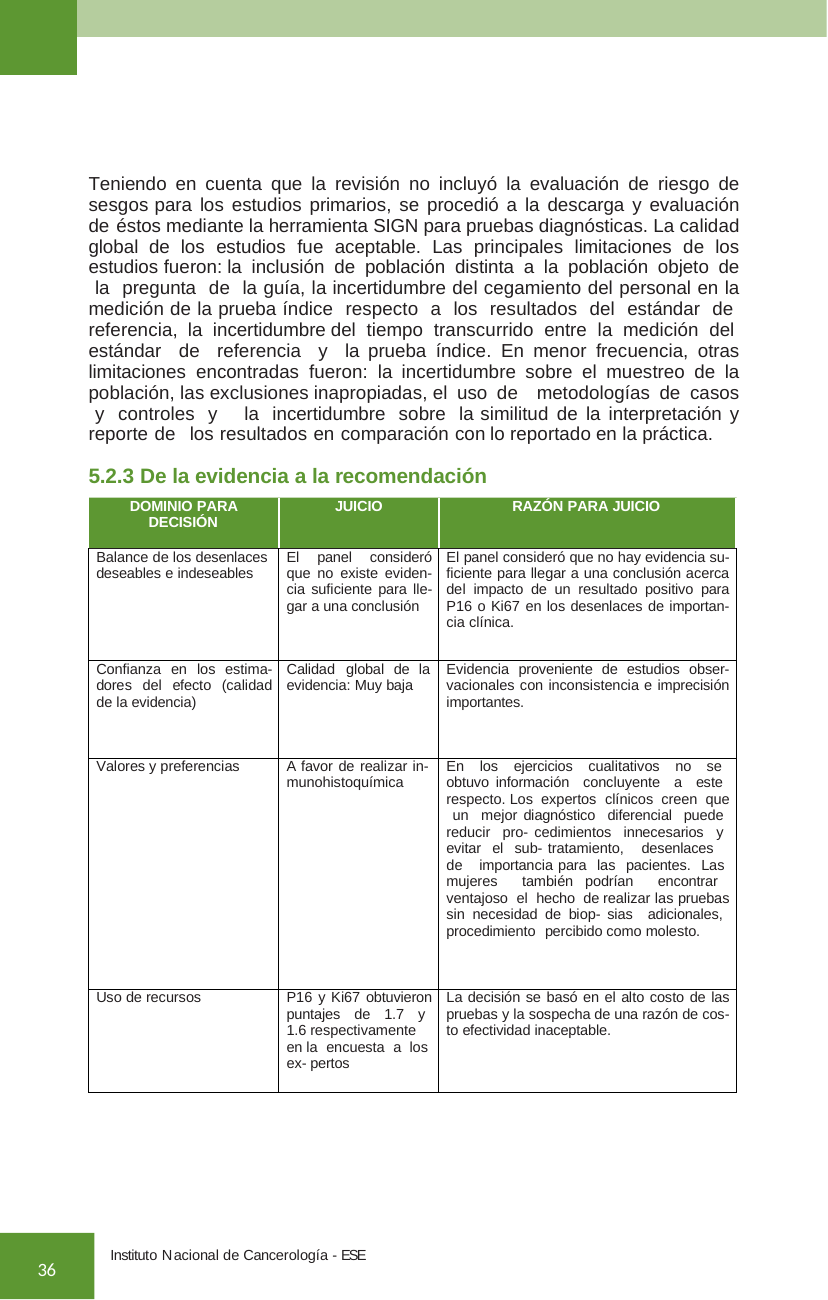

Teniendo en cuenta que la revisión no incluyó la evaluación de riesgo de sesgos para los estudios primarios, se procedió a la descarga y evaluación de éstos mediante la herramienta SIGN para pruebas diagnósticas. La calidad global de los estudios fue aceptable. Las principales limitaciones de los estudios fueron: la  inclusión  de  población  distinta  a  la  población  objeto  de  la  pregunta  de  la guía, la incertidumbre del cegamiento del personal en la medición de la prueba índice  respecto  a  los  resultados  del  estándar  de  referencia,  la  incertidumbre del  tiempo  transcurrido  entre  la  medición  del  estándar  de  referencia  y  la prueba índice. En menor frecuencia, otras limitaciones encontradas fueron: la incertidumbre sobre el muestreo de la población, las exclusiones inapropiadas, el  uso  de    metodologías  de  casos  y  controles  y    la  incertidumbre  sobre  la similitud de la interpretación y reporte de   los resultados en comparación con lo reportado en la práctica.

5.2.3 De la evidencia a la recomendación
| DOMINIO PARA DECISIÓN | JUICIO | RAZÓN PARA JUICIO |
| --- | --- | --- |
| Balance de los desenlaces deseables e indeseables | El panel consideró que no existe eviden- cia suficiente para lle- gar a una conclusión | El panel consideró que no hay evidencia su- ficiente para llegar a una conclusión acerca del impacto de un resultado positivo para P16 o Ki67 en los desenlaces de importan- cia clínica. |
| Confianza en los estima- dores del efecto (calidad de la evidencia) | Calidad global de la evidencia: Muy baja | Evidencia proveniente de estudios obser- vacionales con inconsistencia e imprecisión importantes. |
| Valores y preferencias | A favor de realizar in- munohistoquímica | En los ejercicios cualitativos no se obtuvo información concluyente a este respecto. Los expertos clínicos creen que un mejor diagnóstico diferencial puede reducir pro- cedimientos innecesarios y evitar el sub- tratamiento, desenlaces de importancia para las pacientes. Las mujeres también podrían encontrar ventajoso el hecho de realizar las pruebas sin necesidad de biop- sias adicionales, procedimiento percibido como molesto. |
| Uso de recursos | P16 y Ki67 obtuvieron puntajes de 1.7 y 1.6 respectivamente en la encuesta a los ex- pertos | La decisión se basó en el alto costo de las pruebas y la sospecha de una razón de cos- to efectividad inaceptable. |

Instituto Nacional de Cancerología - ESE
36